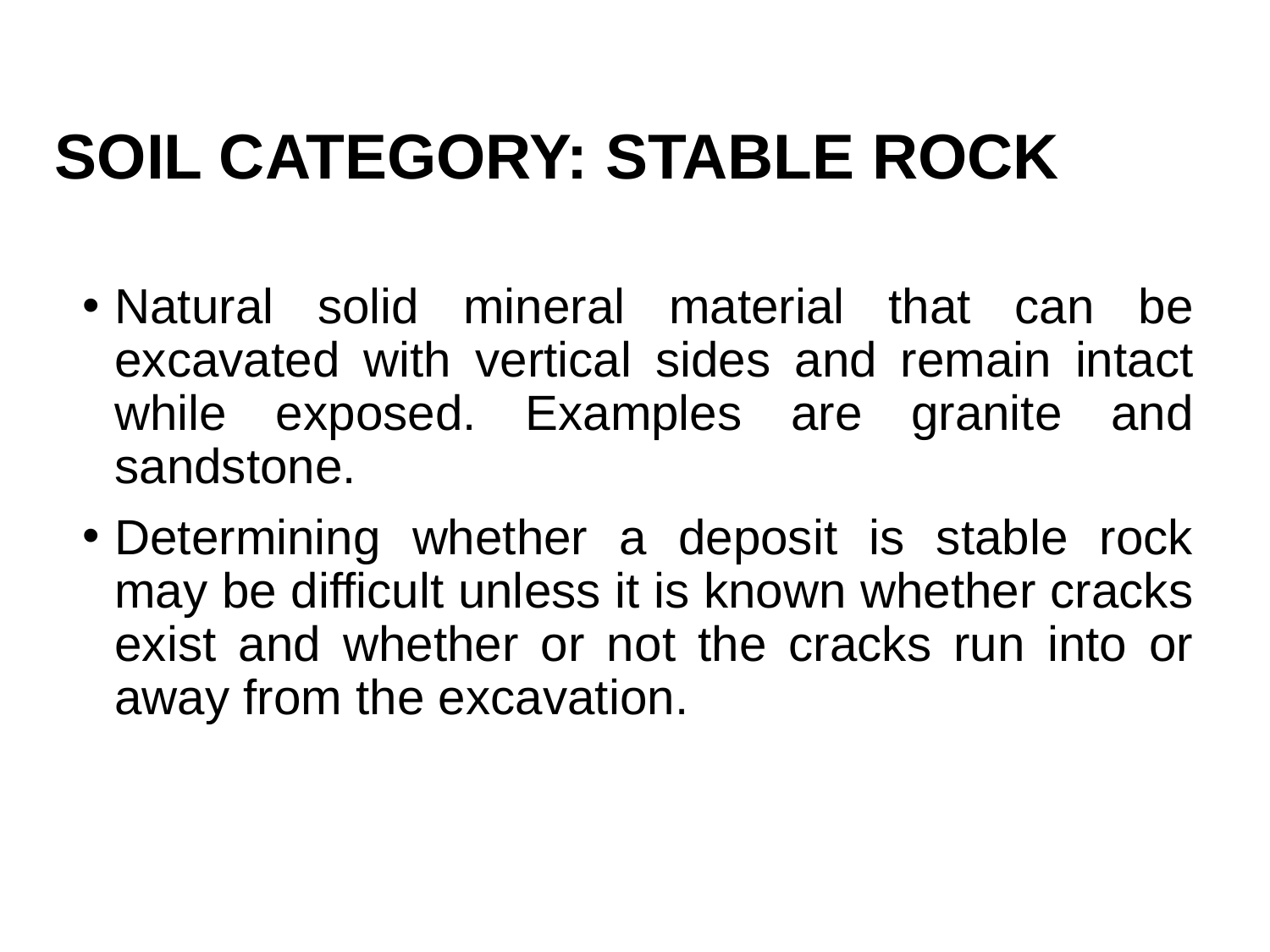

# Soil Category: Stable Rock
Natural solid mineral material that can be excavated with vertical sides and remain intact while exposed. Examples are granite and sandstone.
Determining whether a deposit is stable rock may be difficult unless it is known whether cracks exist and whether or not the cracks run into or away from the excavation.

95